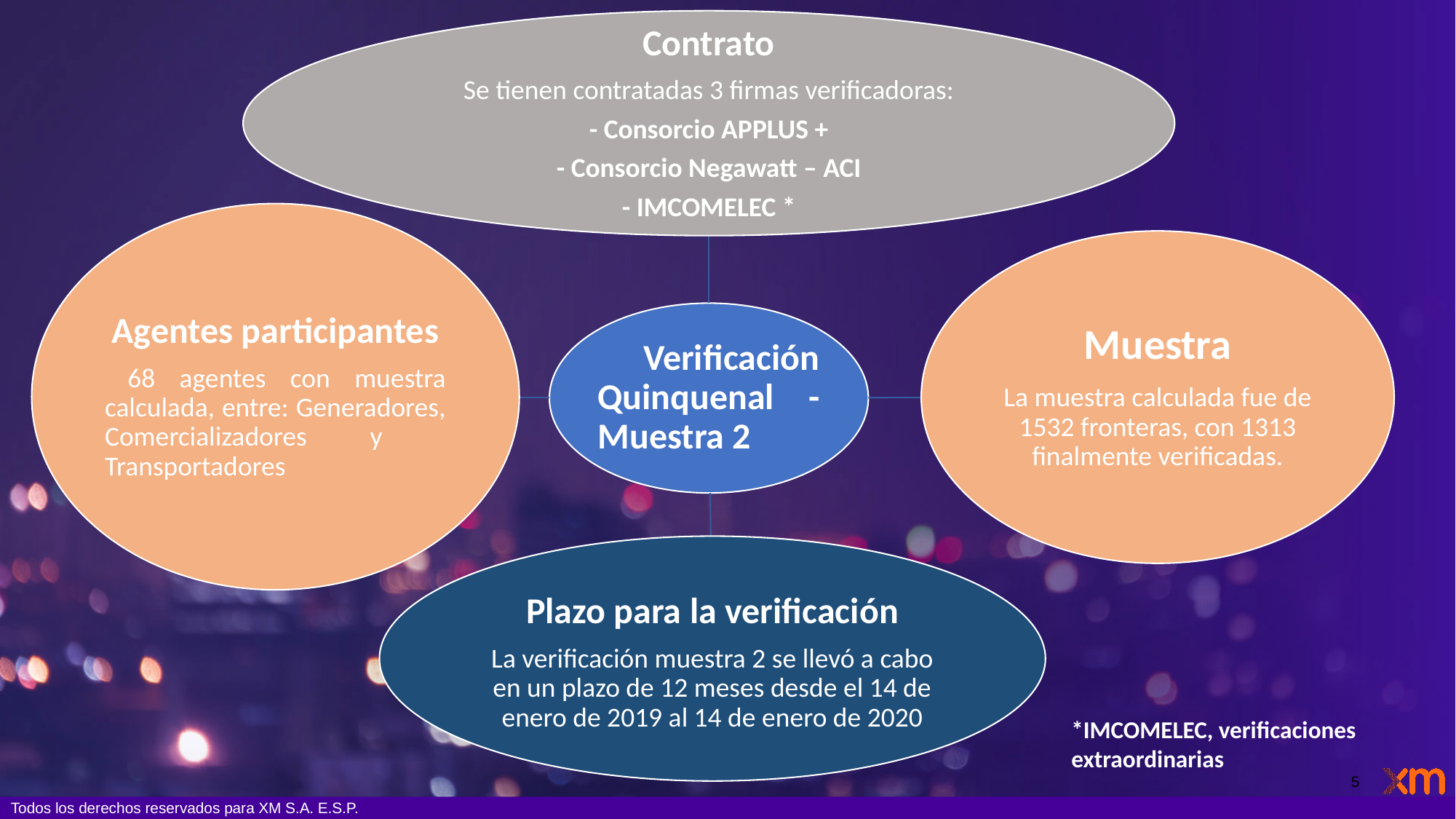

Verificación Quinquenal - Muestra 2

Contrato
Se tienen contratadas 3 firmas verificadoras:
- Consorcio APPLUS +
- Consorcio Negawatt – ACI
- IMCOMELEC *

Muestra
La muestra calculada fue de 1532 fronteras, con 1313 finalmente verificadas.

Plazo para la verificación
La verificación muestra 2 se llevó a cabo en un plazo de 12 meses desde el 14 de enero de 2019 al 14 de enero de 2020

Agentes participantes
 68 agentes con muestra calculada, entre: Generadores, Comercializadores y  Transportadores
*IMCOMELEC, verificaciones extraordinarias
5